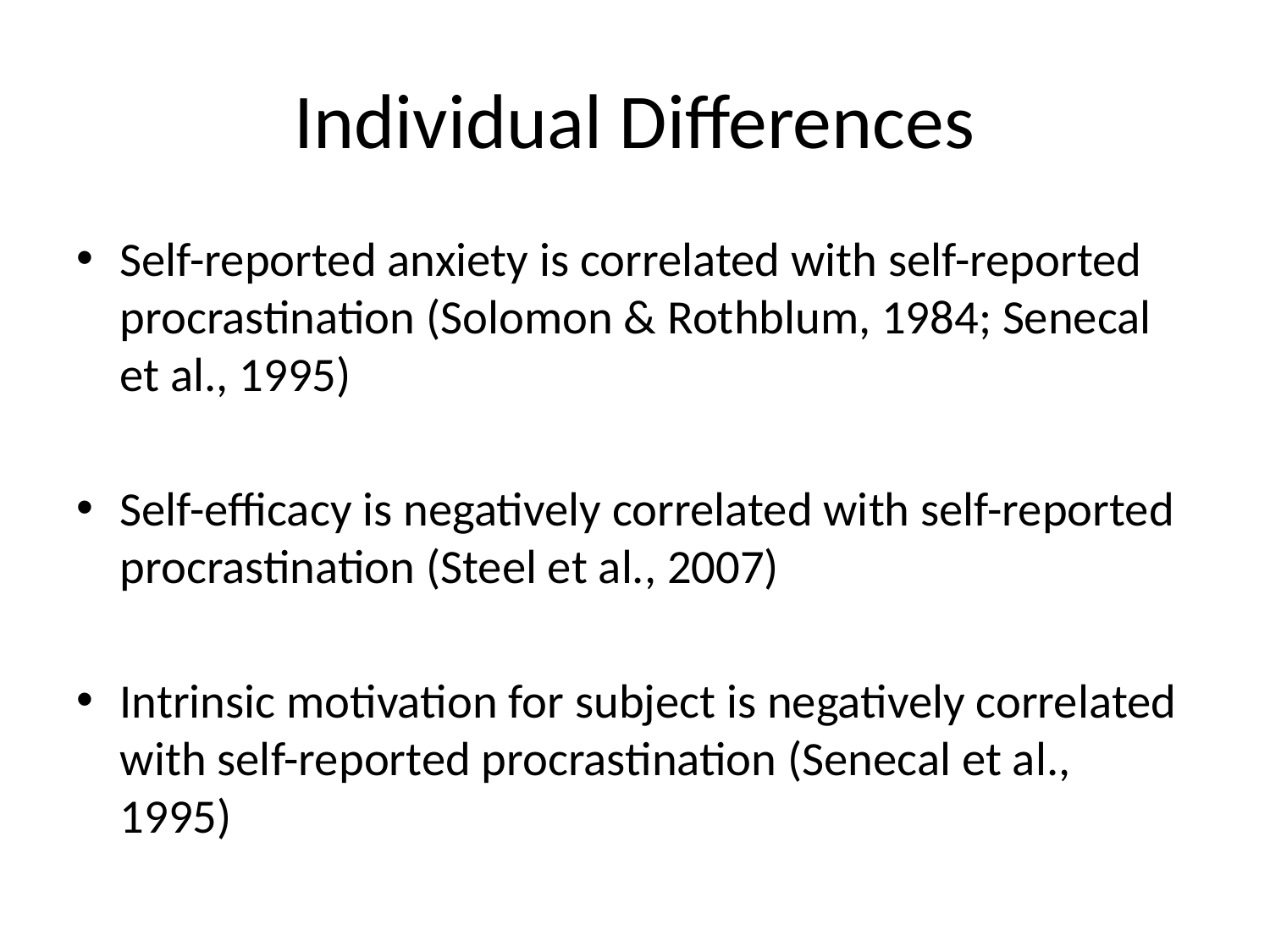

# Individual Differences
Self-reported anxiety is correlated with self-reported procrastination (Solomon & Rothblum, 1984; Senecal et al., 1995)

Self-efficacy is negatively correlated with self-reported procrastination (Steel et al., 2007)

Intrinsic motivation for subject is negatively correlated with self-reported procrastination (Senecal et al., 1995)